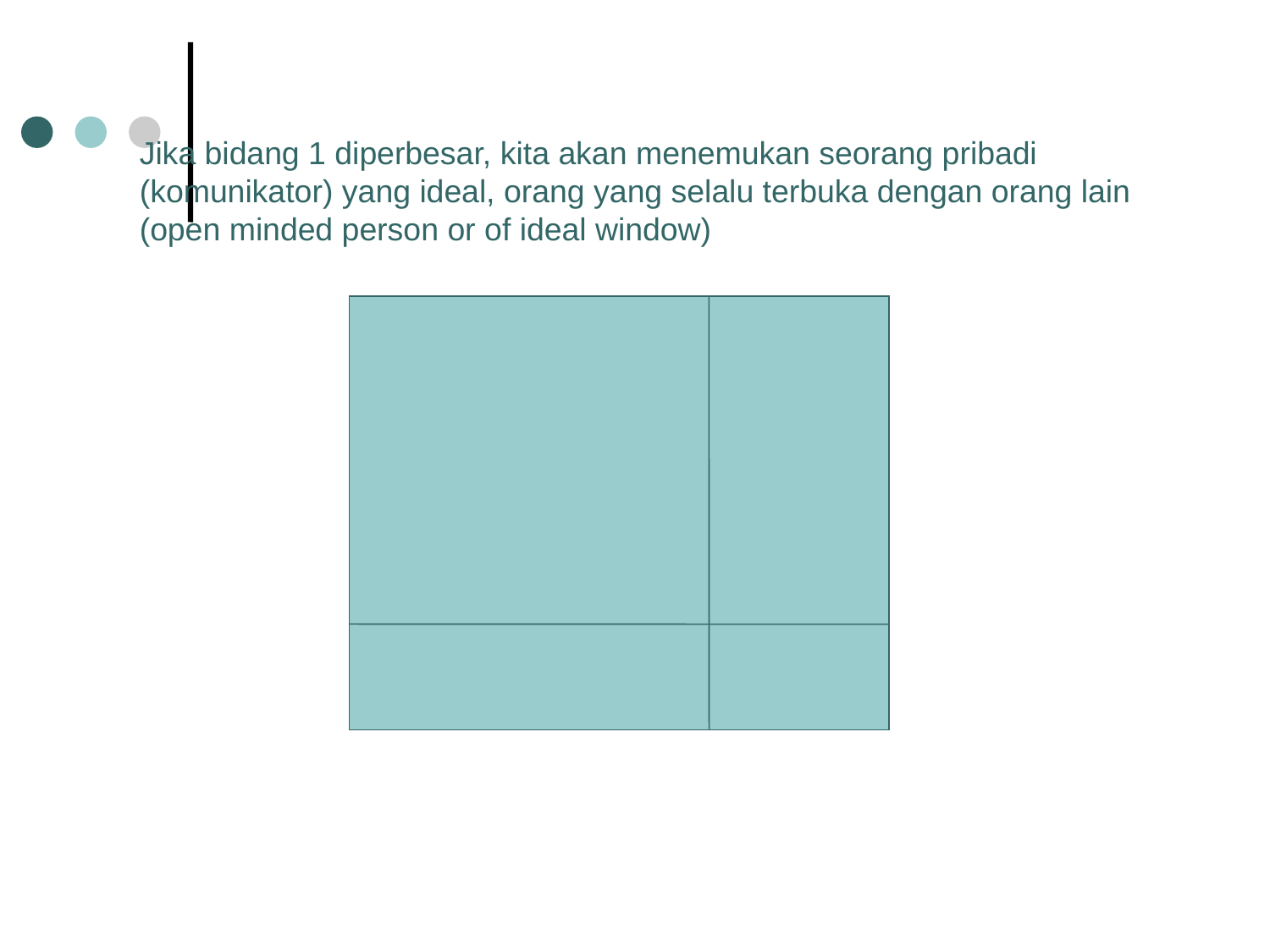

Jika bidang 1 diperbesar, kita akan menemukan seorang pribadi (komunikator) yang ideal, orang yang selalu terbuka dengan orang lain (open minded person or of ideal window)